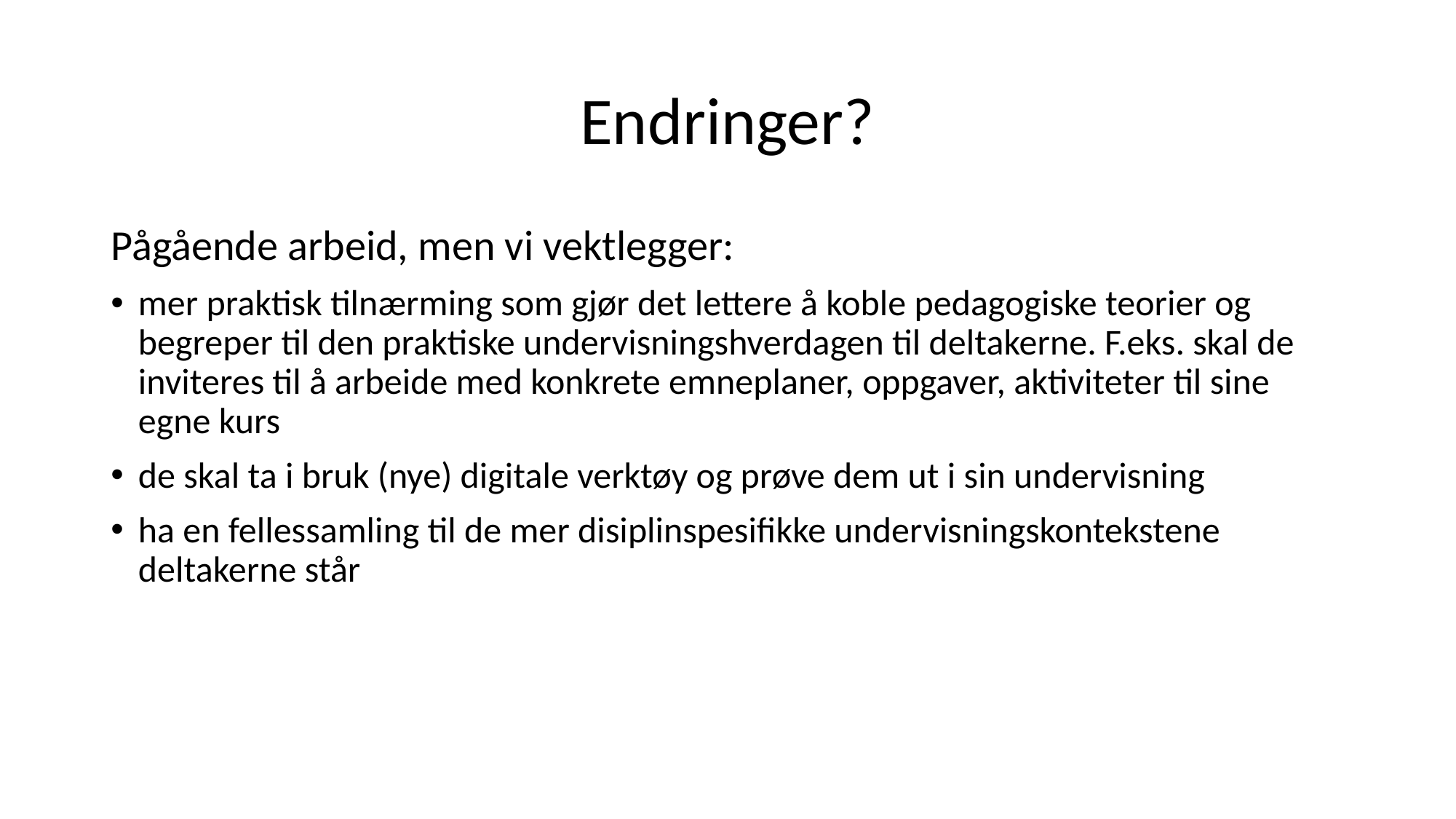

# Endringer?
Pågående arbeid, men vi vektlegger:
mer praktisk tilnærming som gjør det lettere å koble pedagogiske teorier og begreper til den praktiske undervisningshverdagen til deltakerne. F.eks. skal de inviteres til å arbeide med konkrete emneplaner, oppgaver, aktiviteter til sine egne kurs
de skal ta i bruk (nye) digitale verktøy og prøve dem ut i sin undervisning
ha en fellessamling til de mer disiplinspesifikke undervisningskontekstene deltakerne står